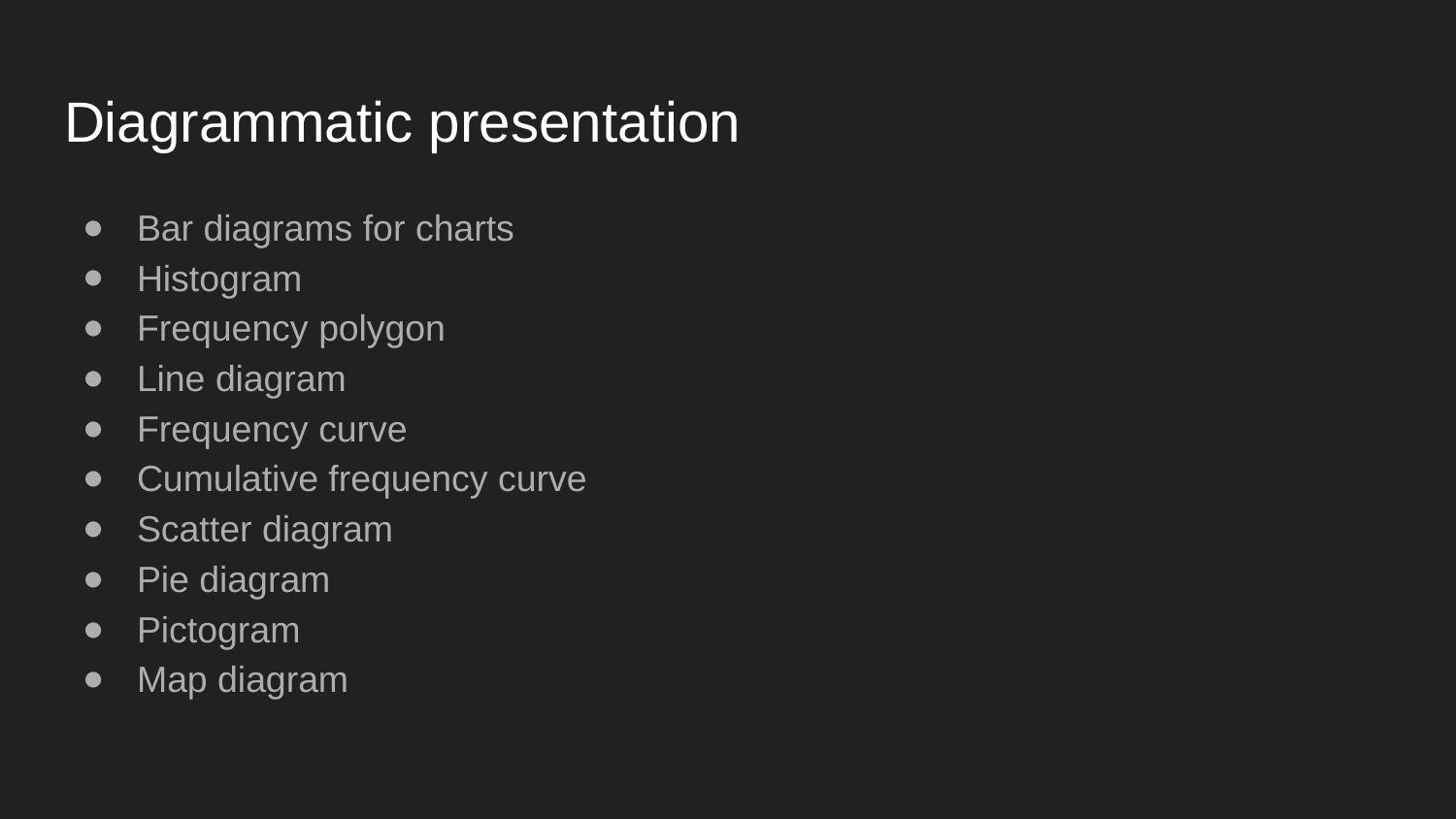

# Diagrammatic presentation
Bar diagrams for charts
Histogram
Frequency polygon
Line diagram
Frequency curve
Cumulative frequency curve
Scatter diagram
Pie diagram
Pictogram
Map diagram